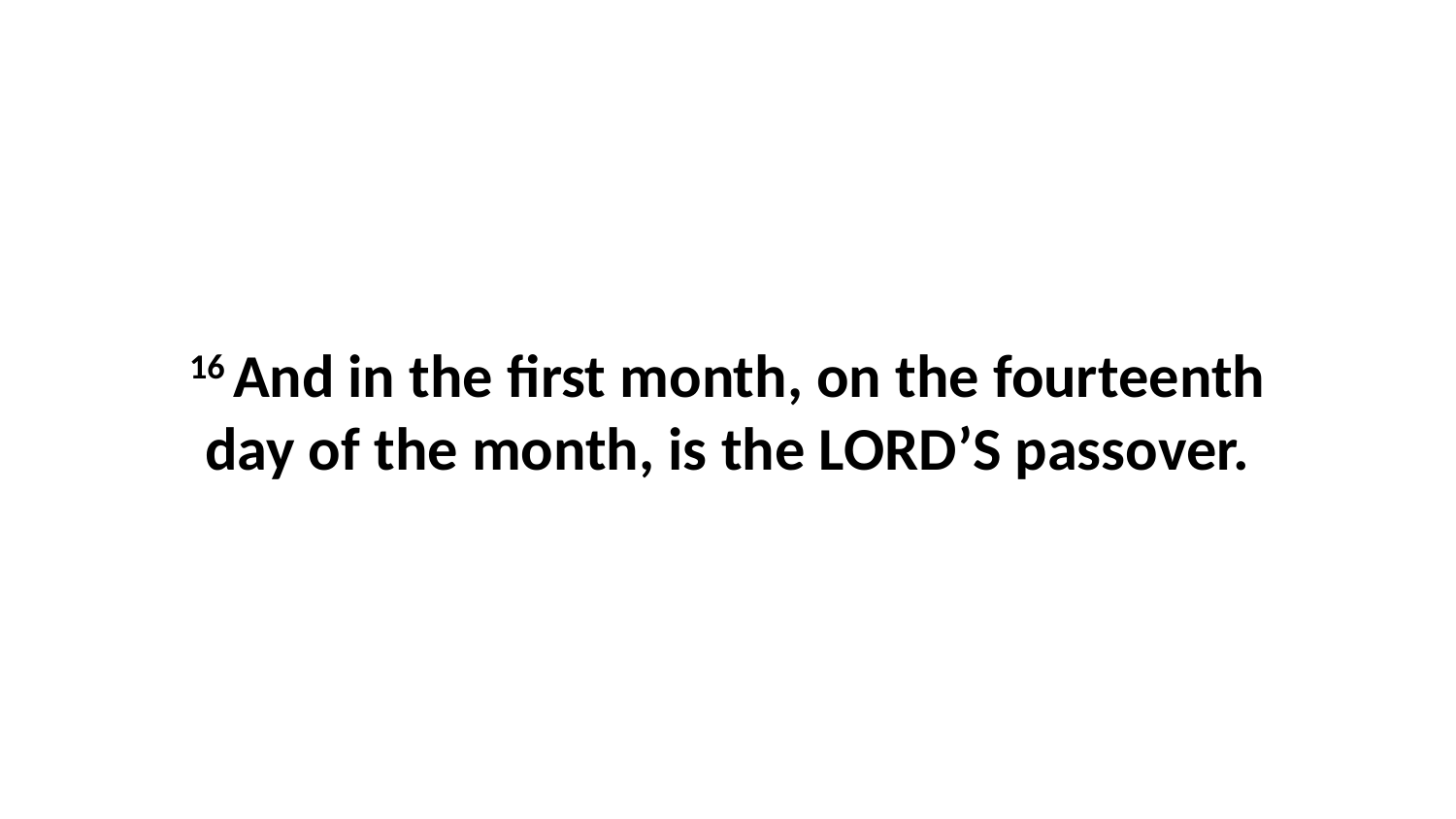

16 And in the first month, on the fourteenth day of the month, is the LORD’S passover.